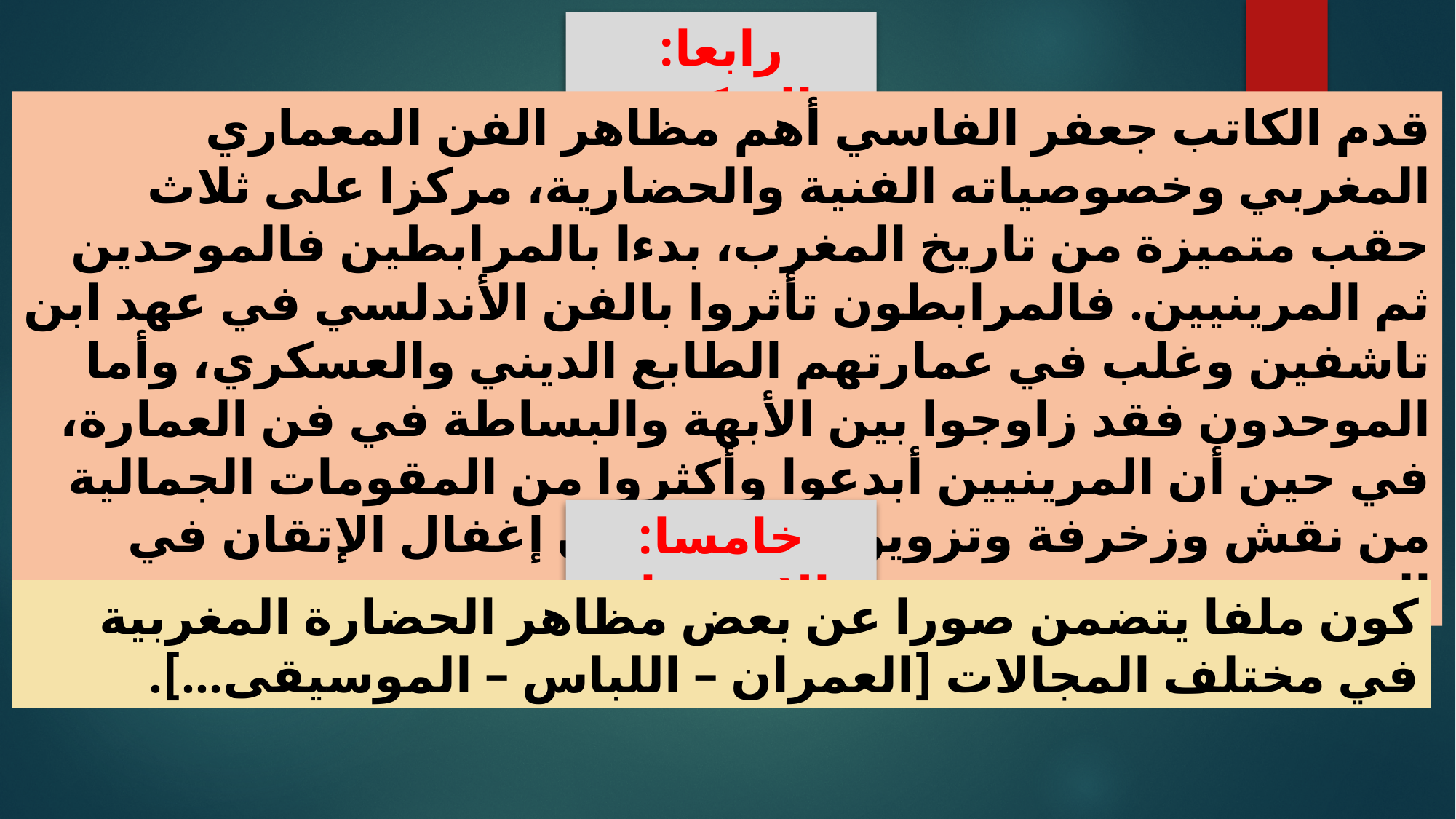

رابعا: التركيب
قدم الكاتب جعفر الفاسي أهم مظاهر الفن المعماري المغربي وخصوصياته الفنية والحضارية، مركزا على ثلاث حقب متميزة من تاريخ المغرب، بدءا بالمرابطين فالموحدين ثم المرينيين. فالمرابطون تأثروا بالفن الأندلسي في عهد ابن تاشفين وغلب في عمارتهم الطابع الديني والعسكري، وأما الموحدون فقد زاوجوا بين الأبهة والبساطة في فن العمارة، في حين أن المرينيين أبدعوا وأكثروا من المقومات الجمالية من نقش وزخرفة وتزويق وتنميق دون إغفال الإتقان في الصنعة.
خامسا: الاستثمار
كون ملفا يتضمن صورا عن بعض مظاهر الحضارة المغربية في مختلف المجالات [العمران – اللباس – الموسيقى...].